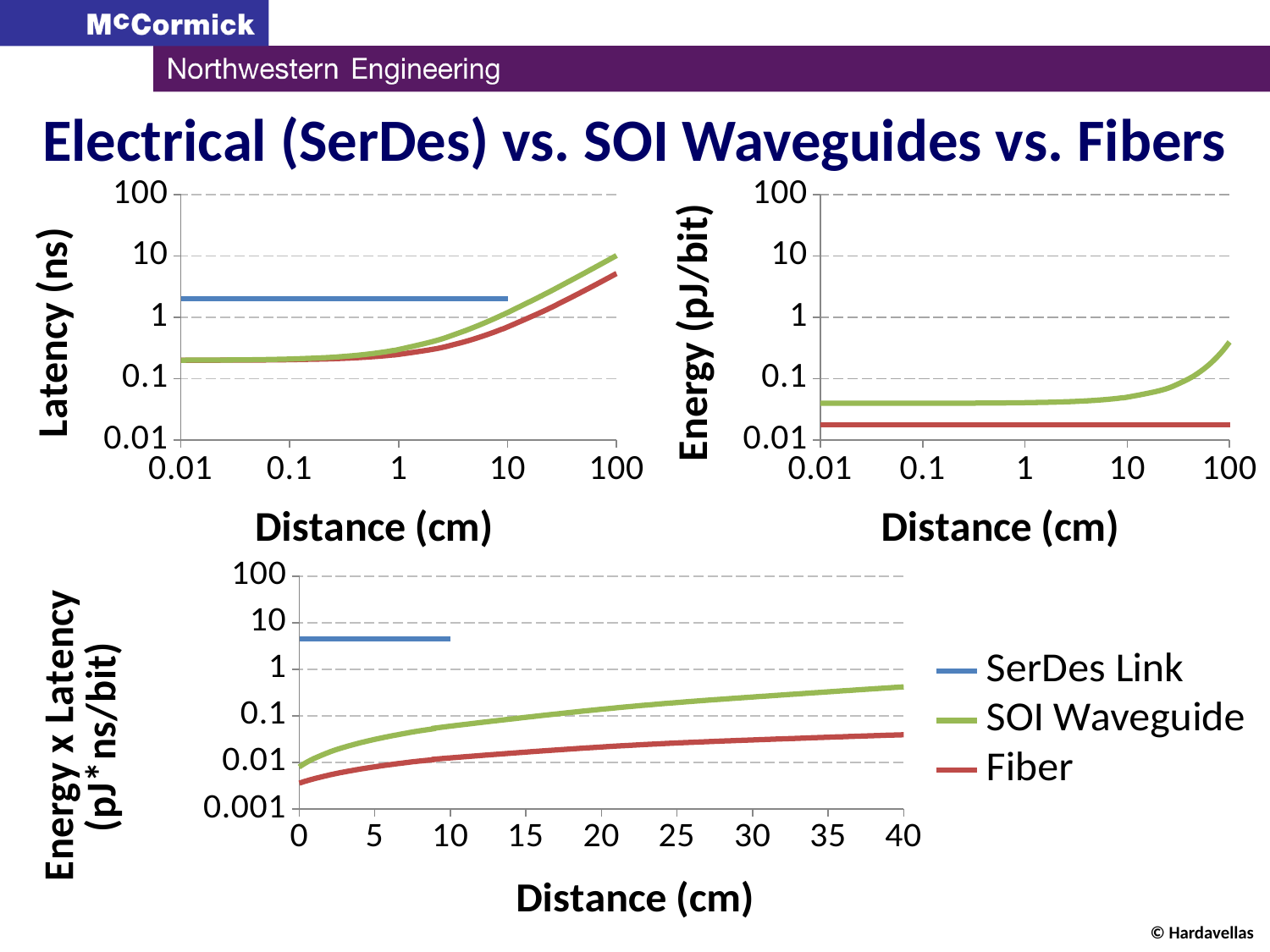

# Electrical (SerDes) vs. SOI Waveguides vs. Fibers

### Chart

| Category | Electrical Link | SOI Waveguide | Fiber |
|---|---|---|---|

### Chart

| Category | Electrical Link | SOI Waveguide | Fiber |
|---|---|---|---|

### Chart

| Category | SerDes Link | SOI Waveguide | Fiber |
|---|---|---|---|
© Hardavellas